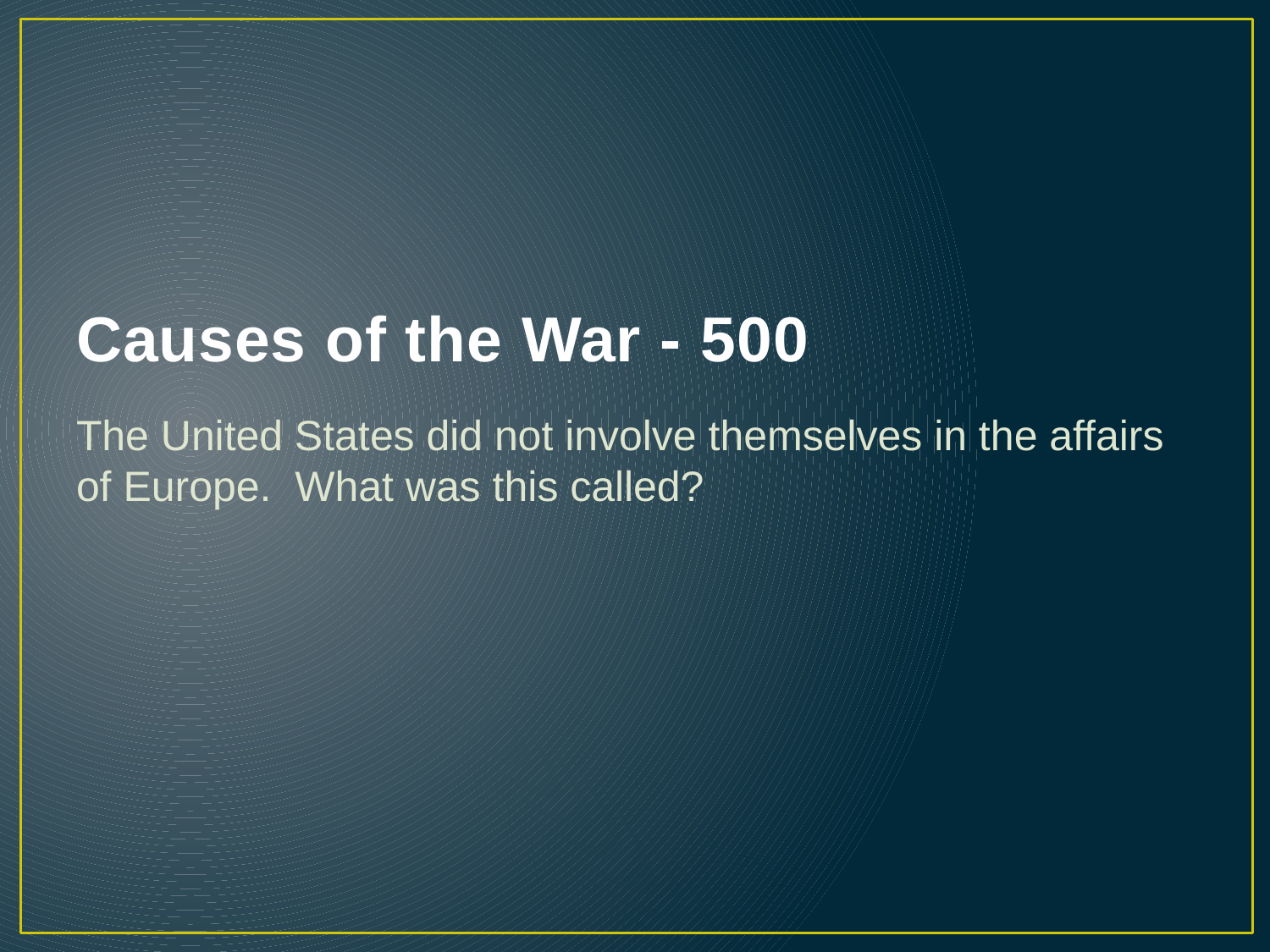

# Causes of the War - 500
The United States did not involve themselves in the affairs of Europe.  What was this called?